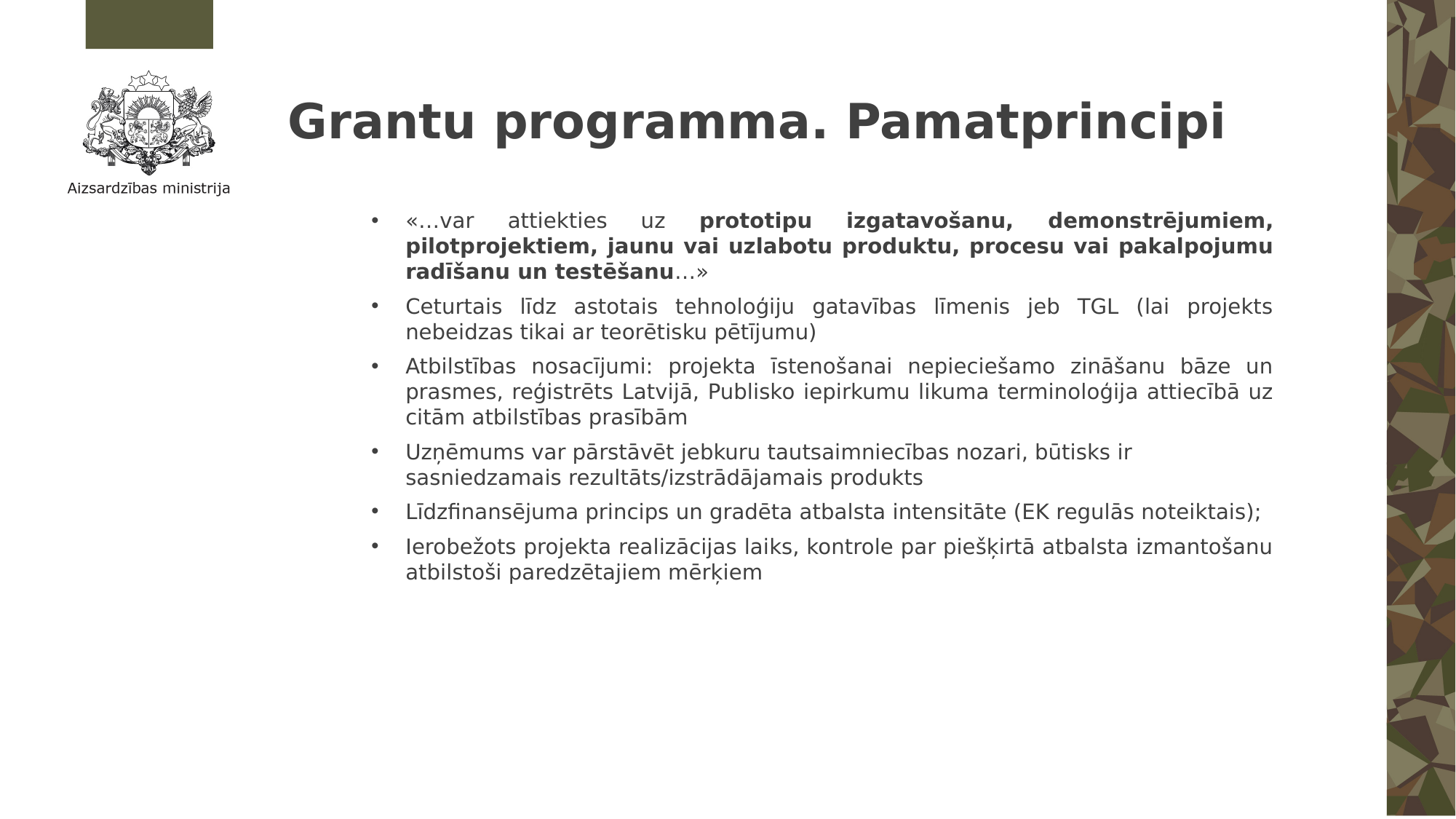

# Grantu programma. Pamatprincipi
«…var attiekties uz prototipu izgatavošanu, demonstrējumiem, pilotprojektiem, jaunu vai uzlabotu produktu, procesu vai pakalpojumu radīšanu un testēšanu…»
Ceturtais līdz astotais tehnoloģiju gatavības līmenis jeb TGL (lai projekts nebeidzas tikai ar teorētisku pētījumu)
Atbilstības nosacījumi: projekta īstenošanai nepieciešamo zināšanu bāze un prasmes, reģistrēts Latvijā, Publisko iepirkumu likuma terminoloģija attiecībā uz citām atbilstības prasībām
Uzņēmums var pārstāvēt jebkuru tautsaimniecības nozari, būtisks ir sasniedzamais rezultāts/izstrādājamais produkts
Līdzfinansējuma princips un gradēta atbalsta intensitāte (EK regulās noteiktais);
Ierobežots projekta realizācijas laiks, kontrole par piešķirtā atbalsta izmantošanu atbilstoši paredzētajiem mērķiem